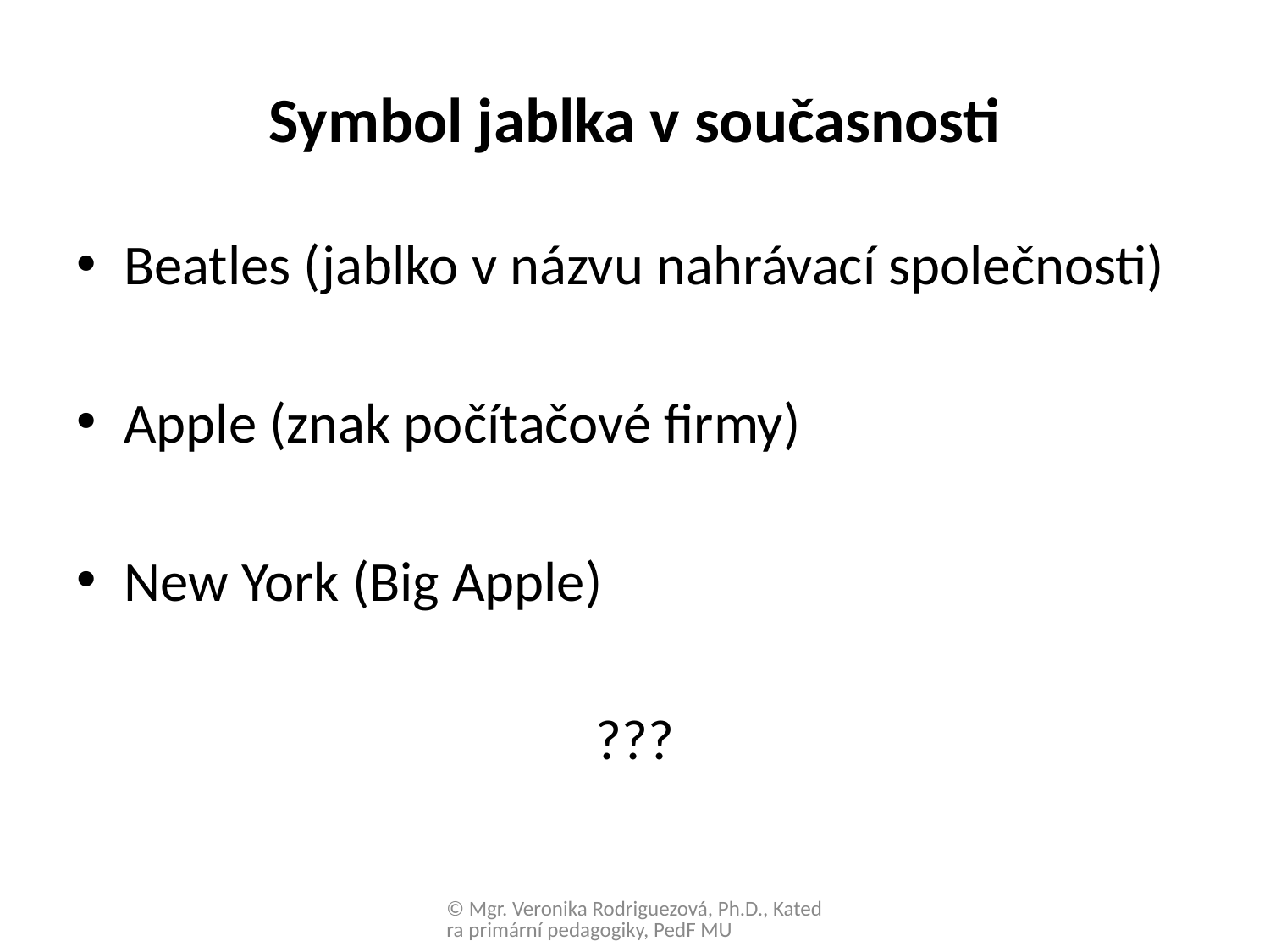

# Symbol jablka v současnosti
Beatles (jablko v názvu nahrávací společnosti)

Apple (znak počítačové firmy)

New York (Big Apple)

???

© Mgr. Veronika Rodriguezová, Ph.D., Katedra primární pedagogiky, PedF MU